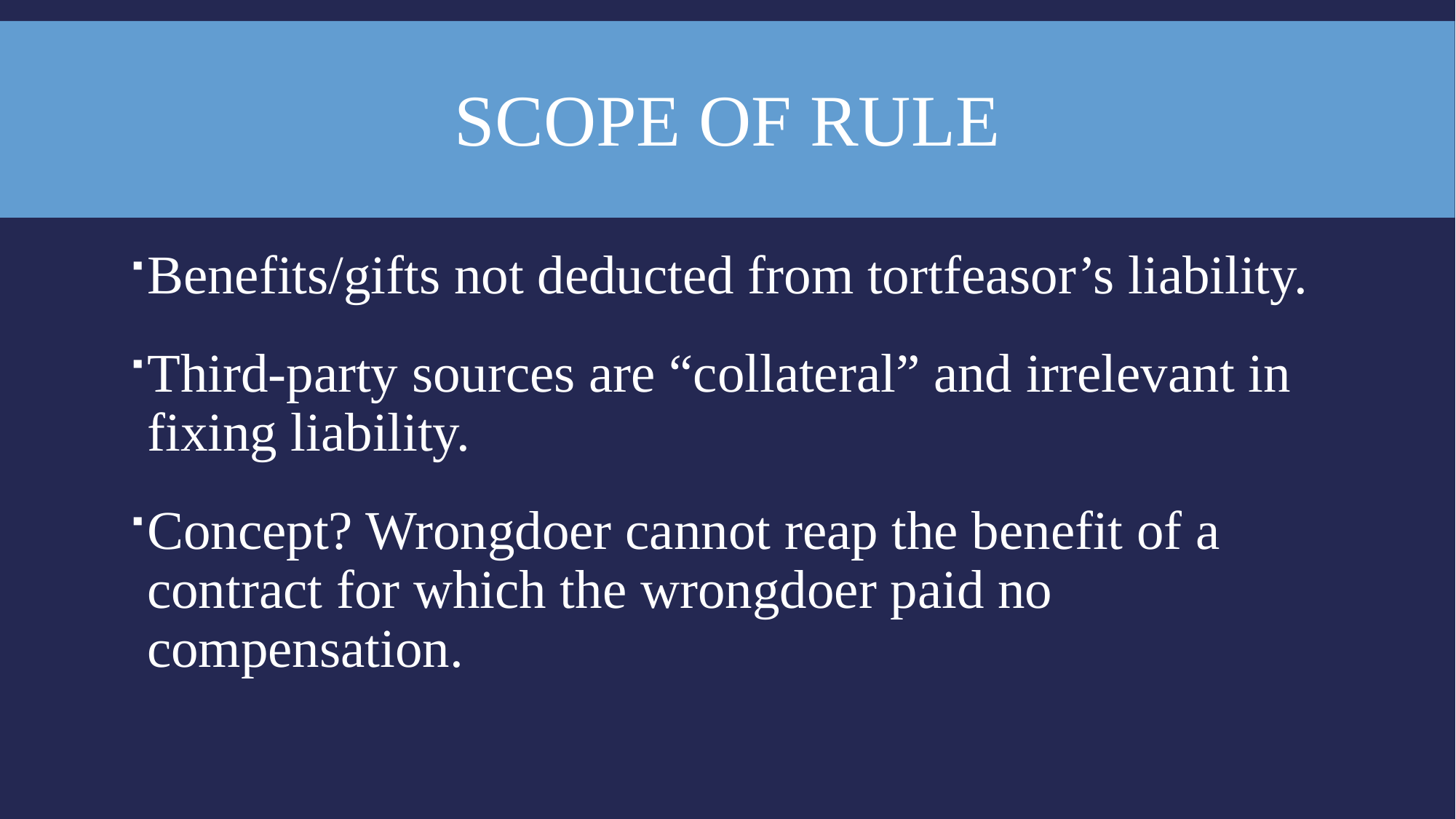

# SCOPE of rule
Benefits/gifts not deducted from tortfeasor’s liability.
Third-party sources are “collateral” and irrelevant in fixing liability.
Concept? Wrongdoer cannot reap the benefit of a contract for which the wrongdoer paid no compensation.